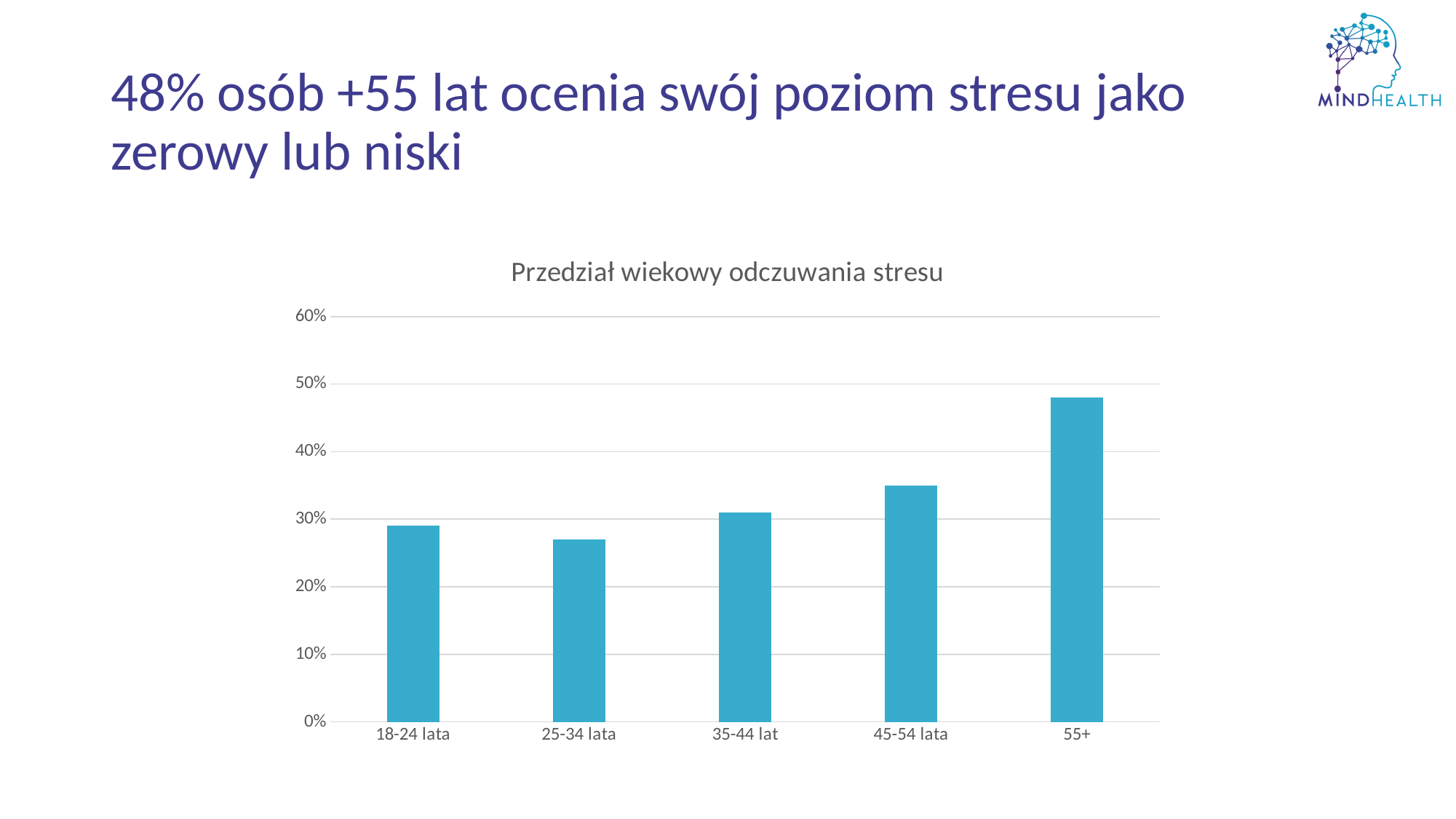

# 48% osób +55 lat ocenia swój poziom stresu jako zerowy lub niski

### Chart:

| Category | Przedział wiekowy odczuwania stresu |
|---|---|
| 18-24 lata | 0.29 |
| 25-34 lata | 0.27 |
| 35-44 lat | 0.31 |
| 45-54 lata | 0.35 |
| 55+ | 0.48 |